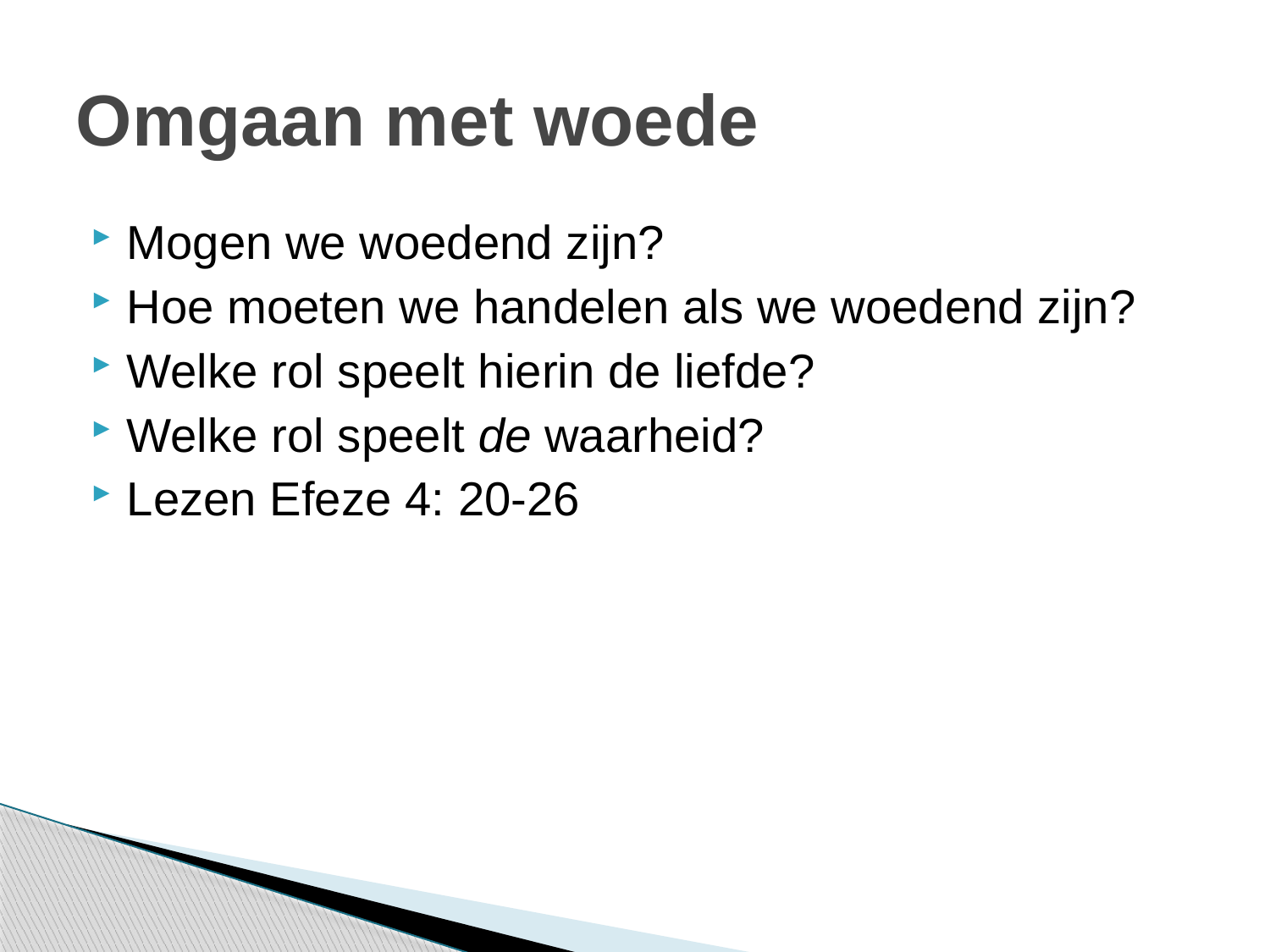

# Omgaan met woede
Mogen we woedend zijn?
Hoe moeten we handelen als we woedend zijn?
Welke rol speelt hierin de liefde?
Welke rol speelt de waarheid?
Lezen Efeze 4: 20-26